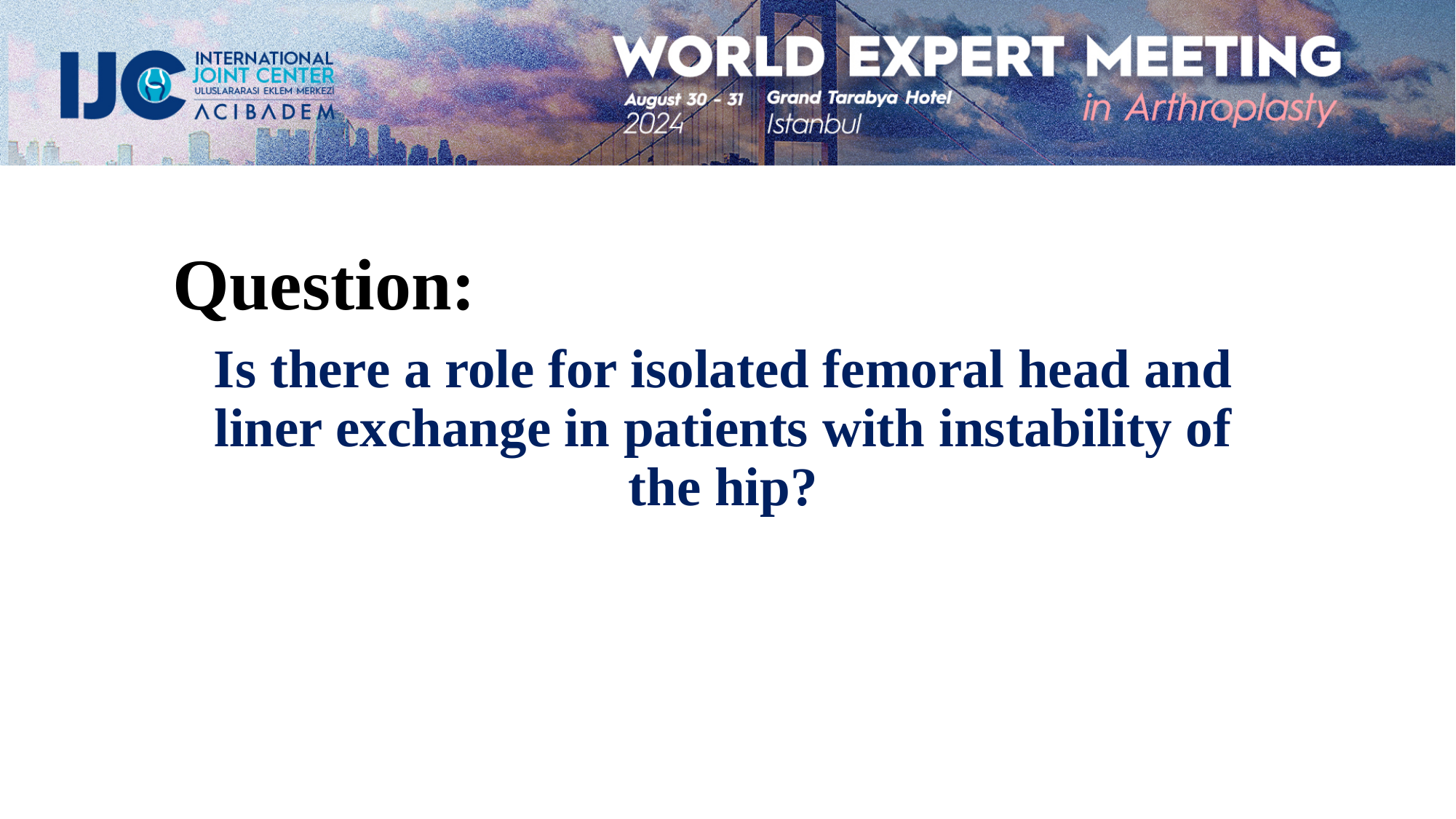

Question:
Is there a role for isolated femoral head and liner exchange in patients with instability of the hip?